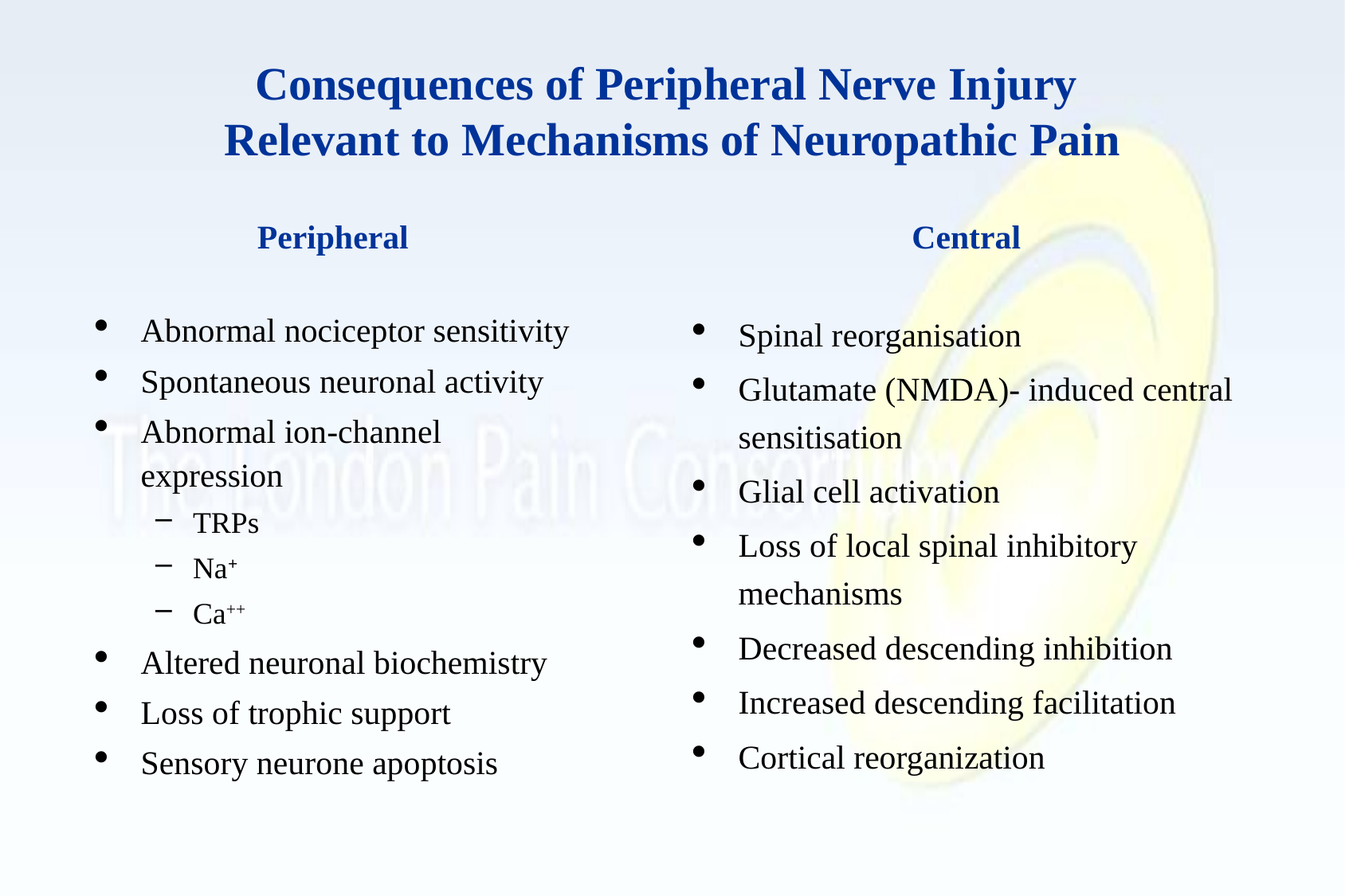

# Consequences of Peripheral Nerve Injury Relevant to Mechanisms of Neuropathic Pain
Peripheral

Abnormal nociceptor sensitivity
Spontaneous neuronal activity
Abnormal ion-channel expression
TRPs
Na+
Ca++
Altered neuronal biochemistry
Loss of trophic support
Sensory neurone apoptosis
Central

Spinal reorganisation
Glutamate (NMDA)- induced central sensitisation
Glial cell activation
Loss of local spinal inhibitory mechanisms
Decreased descending inhibition
Increased descending facilitation
Cortical reorganization